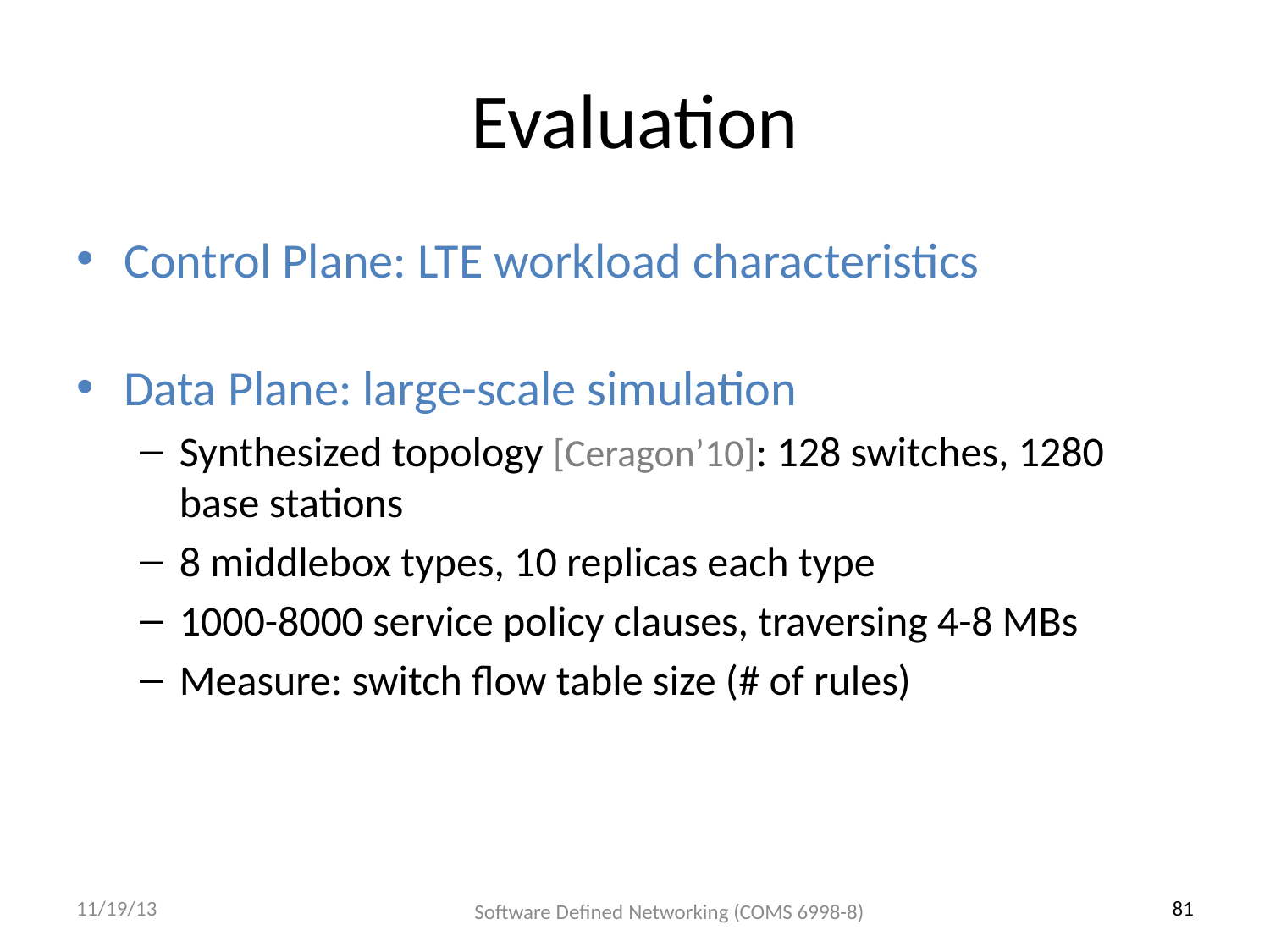

# Evaluation
Control Plane: LTE workload characteristics

Data Plane: large-scale simulation
Synthesized topology [Ceragon’10]: 128 switches, 1280 base stations
8 middlebox types, 10 replicas each type
1000-8000 service policy clauses, traversing 4-8 MBs
Measure: switch flow table size (# of rules)
11/19/13
81
Software Defined Networking (COMS 6998-8)